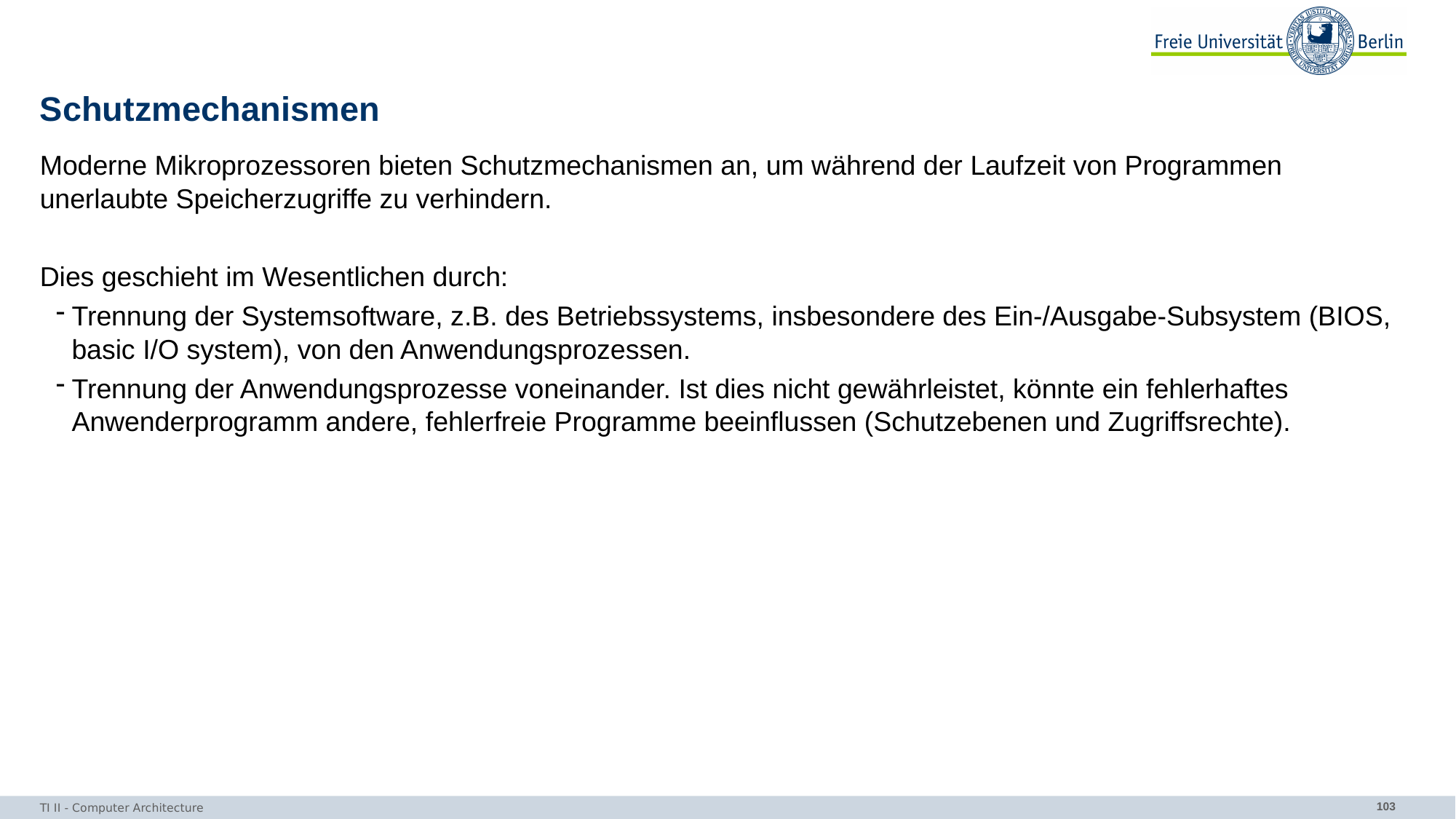

# Schutzmechanismen
Moderne Mikroprozessoren bieten Schutzmechanismen an, um während der Laufzeit von Programmen unerlaubte Speicherzugriffe zu verhindern.

Dies geschieht im Wesentlichen durch:
Trennung der Systemsoftware, z.B. des Betriebssystems, insbesondere des Ein-/Ausgabe-Subsystem (BIOS, basic I/O system), von den Anwendungsprozessen.
Trennung der Anwendungsprozesse voneinander. Ist dies nicht gewährleistet, könnte ein fehlerhaftes Anwenderprogramm andere, fehlerfreie Programme beeinflussen (Schutzebenen und Zugriffsrechte).

TI II - Computer Architecture